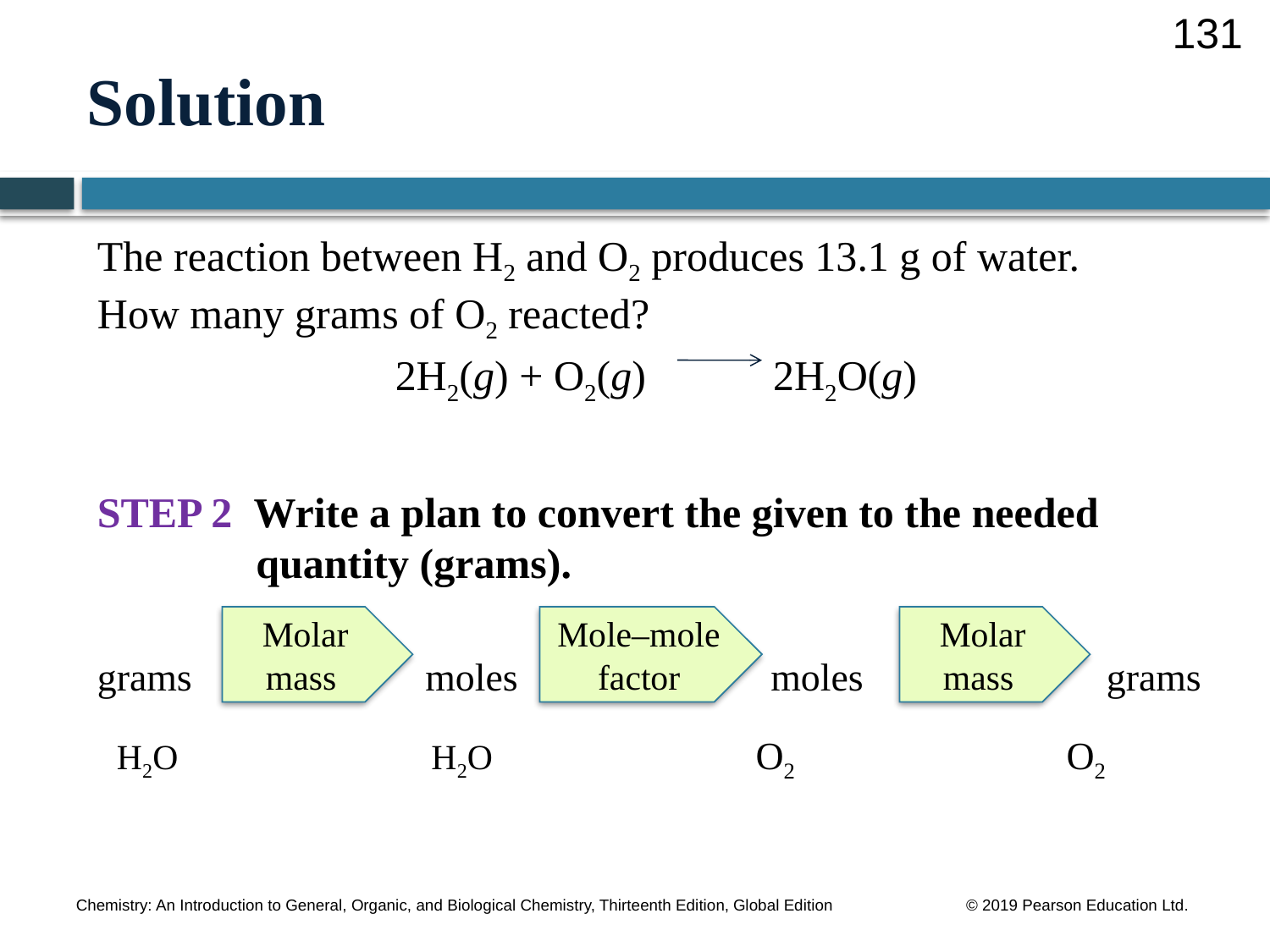

131
# Solution
The reaction between H2 and O2 produces 13.1 g of water.
How many grams of O2 reacted?
2H2(g) + O2(g)            2H2O(g)

STEP 2  Write a plan to convert the given to the needed
 	   quantity (grams).

grams                        moles                          moles                         grams
  H2O		              H2O                                              O2                                            O2

Molar mass
Mole–mole factor
Molar mass